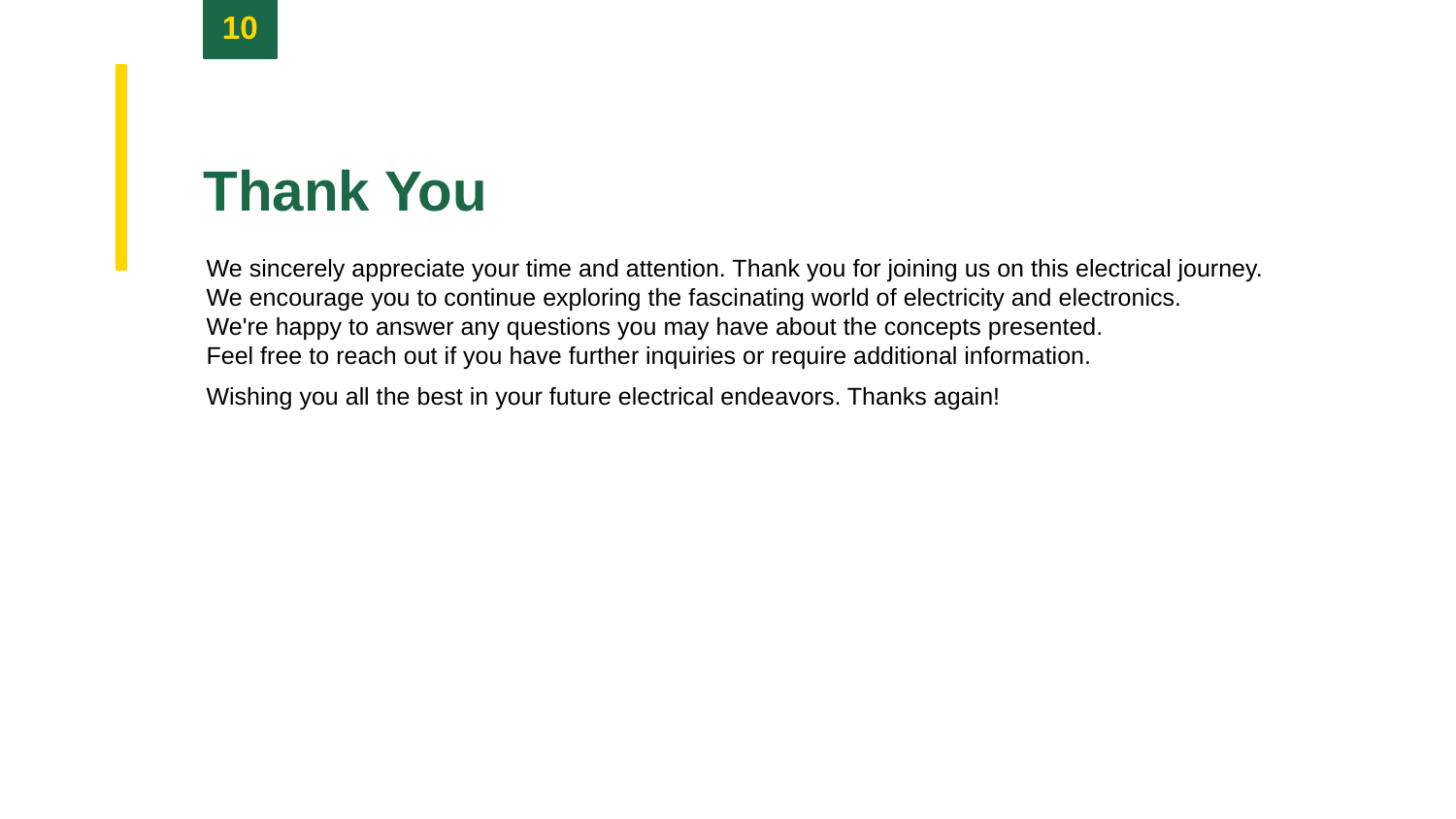

10

Thank You
We sincerely appreciate your time and attention. Thank you for joining us on this electrical journey.
We encourage you to continue exploring the fascinating world of electricity and electronics.
We're happy to answer any questions you may have about the concepts presented.
Feel free to reach out if you have further inquiries or require additional information.
Wishing you all the best in your future electrical endeavors. Thanks again!